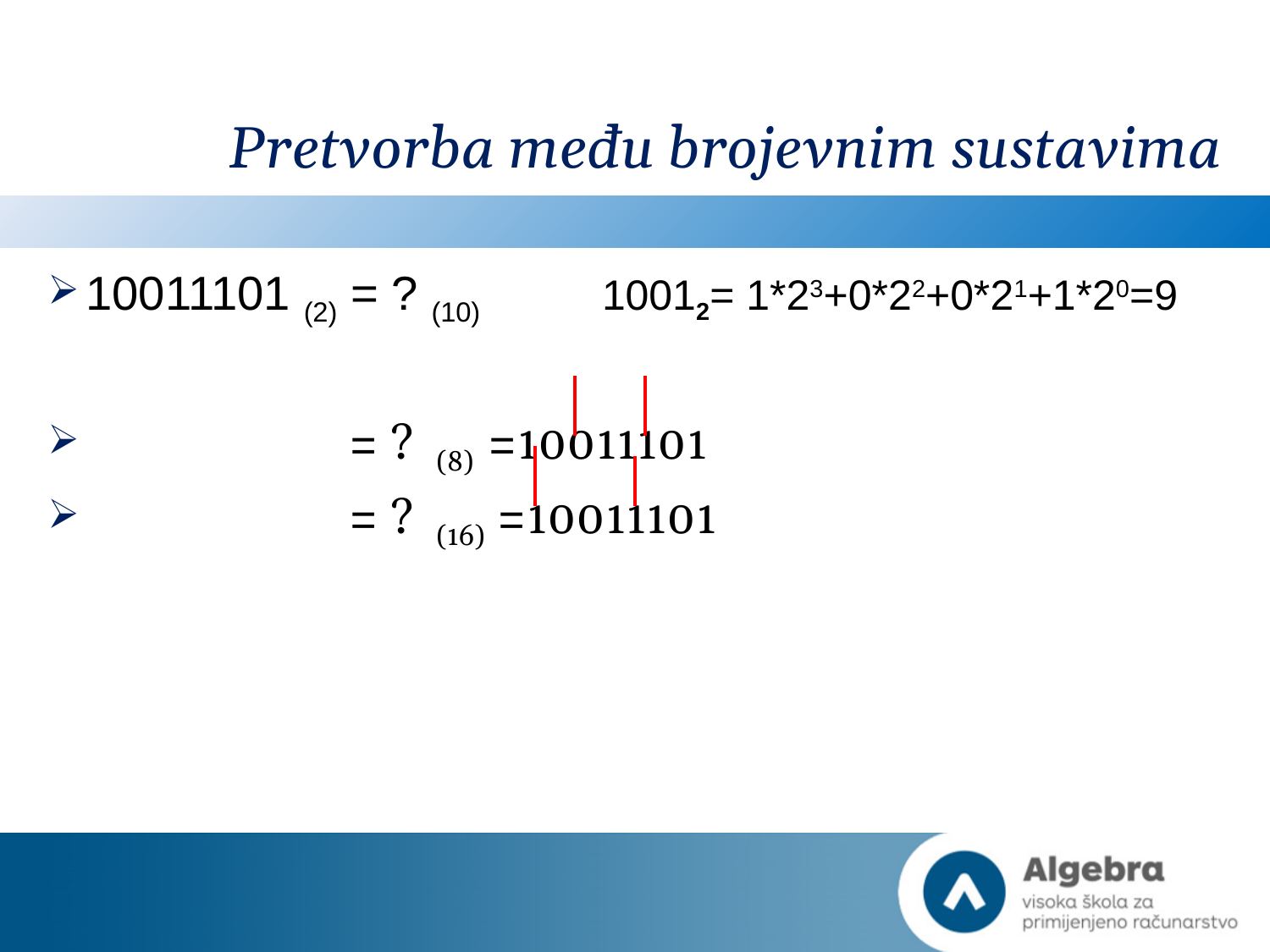

# Pretvorba među brojevnim sustavima
10011101 (2) = ? (10)                10012= 1*23+0*22+0*21+1*20=9

                       = ?  (8)  =10011101
                       = ?  (16) =10011101